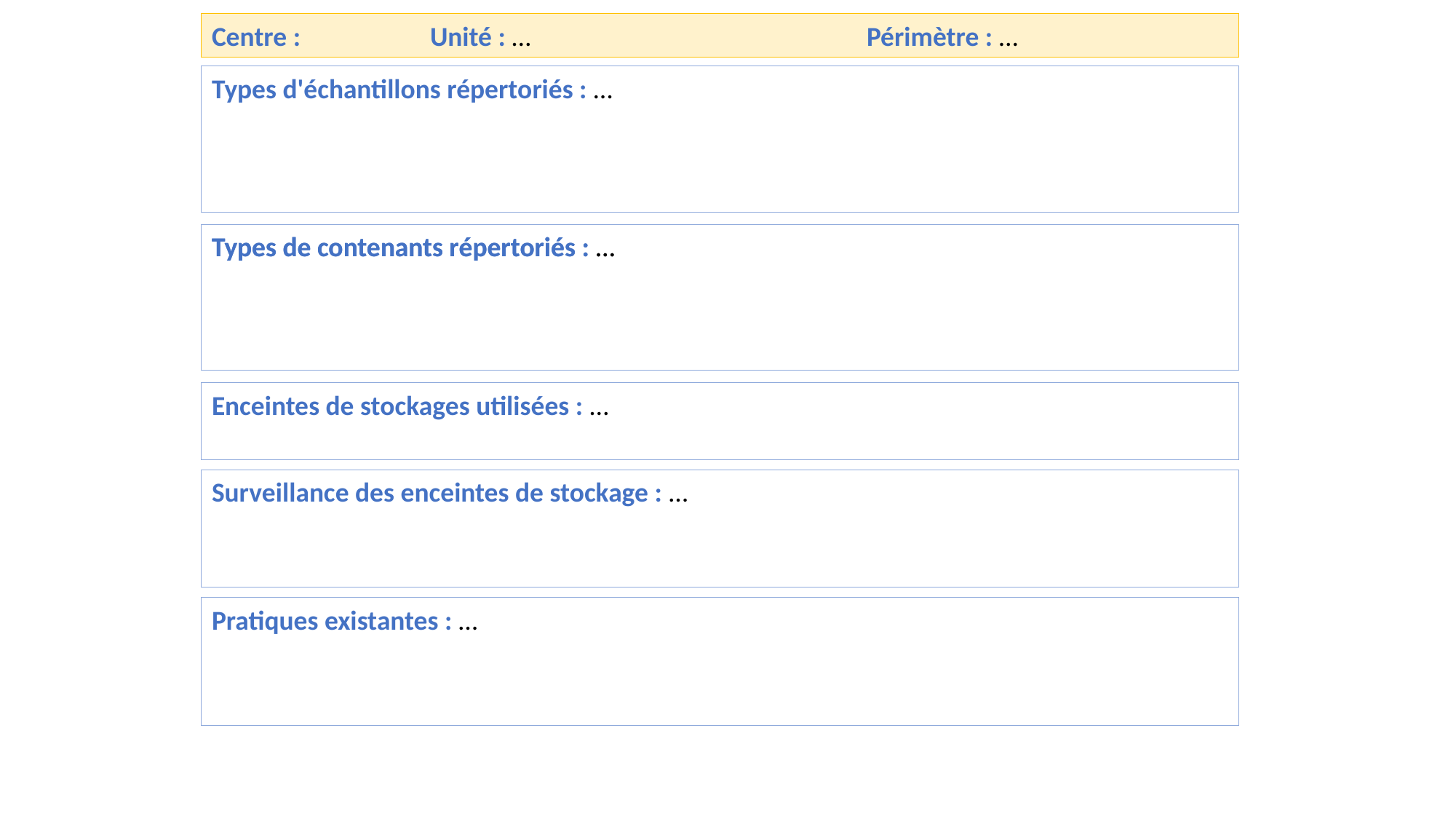

Centre : 		Unité : …				Périmètre : …
Types d'échantillons répertoriés : …

Types de contenants répertoriés : …

Types de contenants répertoriés : …

Enceintes de stockages utilisées : …
Surveillance des enceintes de stockage : …
Pratiques existantes : …